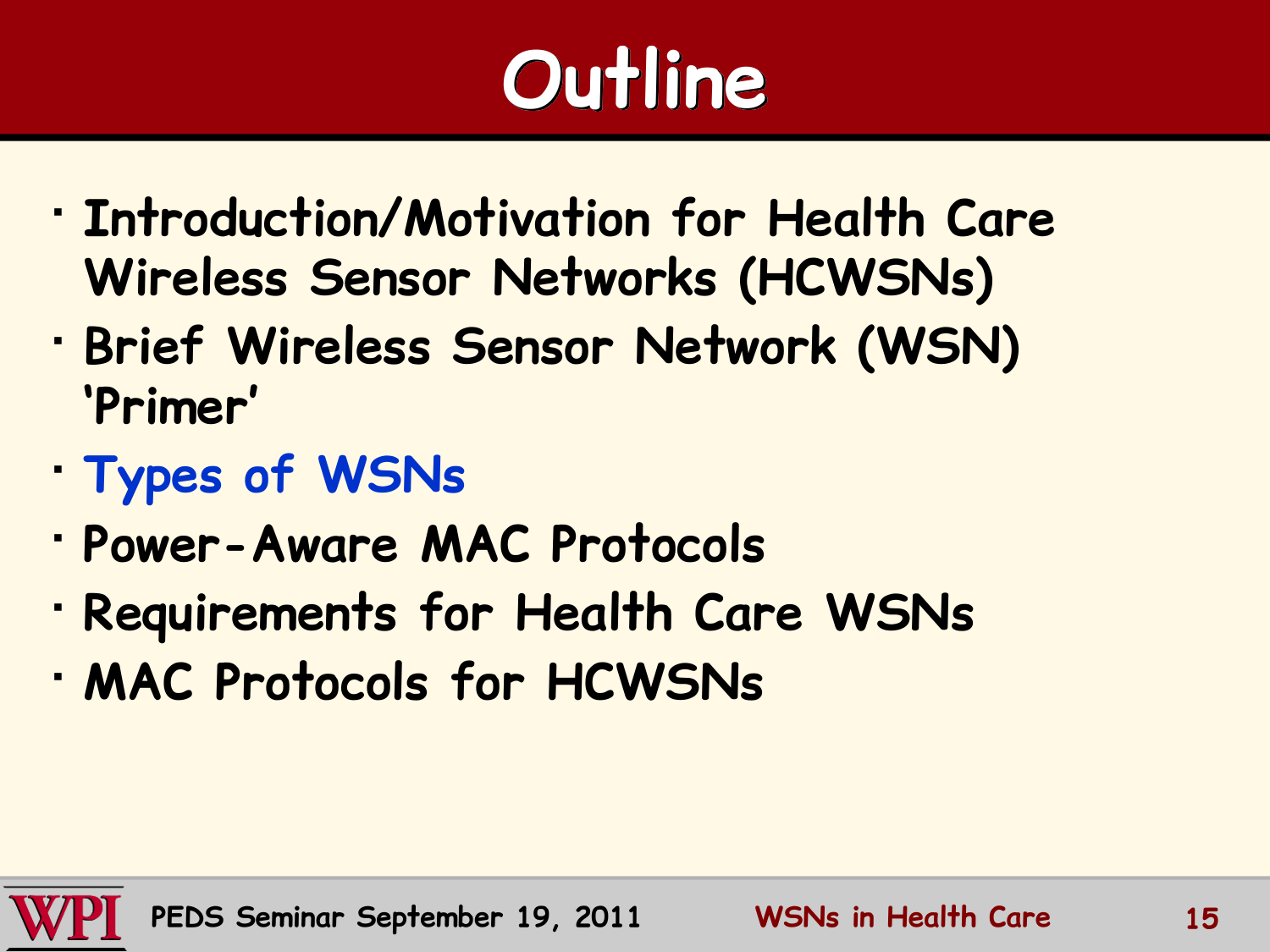

# Outline
Introduction/Motivation for Health Care Wireless Sensor Networks (HCWSNs)
Brief Wireless Sensor Network (WSN) ‘Primer’
Types of WSNs
Power-Aware MAC Protocols
Requirements for Health Care WSNs
MAC Protocols for HCWSNs

PEDS Seminar September 19, 2011         WSNs in Health Care
15